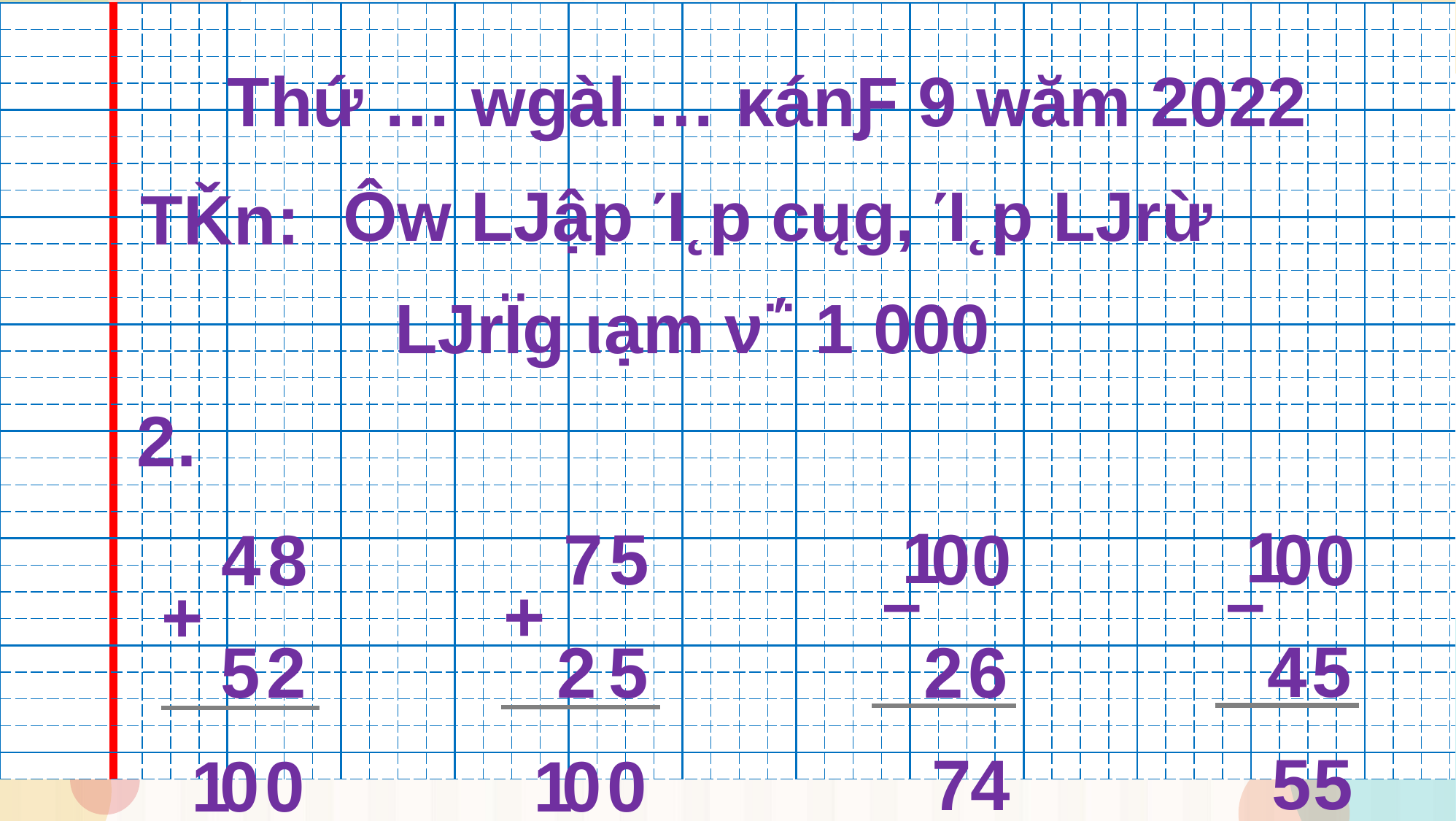

|  |  |  |  |  |  |  |  |  |  |  |  |  |  |  |  |  |  |  |  |  |  |  |  |  |  |  |  |  |  |  |  |  |  |  |  |  |  |  |  |  |  |  |  |  |  |  |  |  |  |  |  |
| --- | --- | --- | --- | --- | --- | --- | --- | --- | --- | --- | --- | --- | --- | --- | --- | --- | --- | --- | --- | --- | --- | --- | --- | --- | --- | --- | --- | --- | --- | --- | --- | --- | --- | --- | --- | --- | --- | --- | --- | --- | --- | --- | --- | --- | --- | --- | --- | --- | --- | --- | --- |
|  |  |  |  |  |  |  |  |  |  |  |  |  |  |  |  |  |  |  |  |  |  |  |  |  |  |  |  |  |  |  |  |  |  |  |  |  |  |  |  |  |  |  |  |  |  |  |  |  |  |  |  |
|  |  |  |  |  |  |  |  |  |  |  |  |  |  |  |  |  |  |  |  |  |  |  |  |  |  |  |  |  |  |  |  |  |  |  |  |  |  |  |  |  |  |  |  |  |  |  |  |  |  |  |  |
|  |  |  |  |  |  |  |  |  |  |  |  |  |  |  |  |  |  |  |  |  |  |  |  |  |  |  |  |  |  |  |  |  |  |  |  |  |  |  |  |  |  |  |  |  |  |  |  |  |  |  |  |
|  |  |  |  |  |  |  |  |  |  |  |  |  |  |  |  |  |  |  |  |  |  |  |  |  |  |  |  |  |  |  |  |  |  |  |  |  |  |  |  |  |  |  |  |  |  |  |  |  |  |  |  |
|  |  |  |  |  |  |  |  |  |  |  |  |  |  |  |  |  |  |  |  |  |  |  |  |  |  |  |  |  |  |  |  |  |  |  |  |  |  |  |  |  |  |  |  |  |  |  |  |  |  |  |  |
|  |  |  |  |  |  |  |  |  |  |  |  |  |  |  |  |  |  |  |  |  |  |  |  |  |  |  |  |  |  |  |  |  |  |  |  |  |  |  |  |  |  |  |  |  |  |  |  |  |  |  |  |
|  |  |  |  |  |  |  |  |  |  |  |  |  |  |  |  |  |  |  |  |  |  |  |  |  |  |  |  |  |  |  |  |  |  |  |  |  |  |  |  |  |  |  |  |  |  |  |  |  |  |  |  |
|  |  |  |  |  |  |  |  |  |  |  |  |  |  |  |  |  |  |  |  |  |  |  |  |  |  |  |  |  |  |  |  |  |  |  |  |  |  |  |  |  |  |  |  |  |  |  |  |  |  |  |  |
|  |  |  |  |  |  |  |  |  |  |  |  |  |  |  |  |  |  |  |  |  |  |  |  |  |  |  |  |  |  |  |  |  |  |  |  |  |  |  |  |  |  |  |  |  |  |  |  |  |  |  |  |
|  |  |  |  |  |  |  |  |  |  |  |  |  |  |  |  |  |  |  |  |  |  |  |  |  |  |  |  |  |  |  |  |  |  |  |  |  |  |  |  |  |  |  |  |  |  |  |  |  |  |  |  |
|  |  |  |  |  |  |  |  |  |  |  |  |  |  |  |  |  |  |  |  |  |  |  |  |  |  |  |  |  |  |  |  |  |  |  |  |  |  |  |  |  |  |  |  |  |  |  |  |  |  |  |  |
|  |  |  |  |  |  |  |  |  |  |  |  |  |  |  |  |  |  |  |  |  |  |  |  |  |  |  |  |  |  |  |  |  |  |  |  |  |  |  |  |  |  |  |  |  |  |  |  |  |  |  |  |
|  |  |  |  |  |  |  |  |  |  |  |  |  |  |  |  |  |  |  |  |  |  |  |  |  |  |  |  |  |  |  |  |  |  |  |  |  |  |  |  |  |  |  |  |  |  |  |  |  |  |  |  |
|  |  |  |  |  |  |  |  |  |  |  |  |  |  |  |  |  |  |  |  |  |  |  |  |  |  |  |  |  |  |  |  |  |  |  |  |  |  |  |  |  |  |  |  |  |  |  |  |  |  |  |  |
|  |  |  |  |  |  |  |  |  |  |  |  |  |  |  |  |  |  |  |  |  |  |  |  |  |  |  |  |  |  |  |  |  |  |  |  |  |  |  |  |  |  |  |  |  |  |  |  |  |  |  |  |
|  |  |  |  |  |  |  |  |  |  |  |  |  |  |  |  |  |  |  |  |  |  |  |  |  |  |  |  |  |  |  |  |  |  |  |  |  |  |  |  |  |  |  |  |  |  |  |  |  |  |  |  |
|  |  |  |  |  |  |  |  |  |  |  |  |  |  |  |  |  |  |  |  |  |  |  |  |  |  |  |  |  |  |  |  |  |  |  |  |  |  |  |  |  |  |  |  |  |  |  |  |  |  |  |  |
|  |  |  |  |  |  |  |  |  |  |  |  |  |  |  |  |  |  |  |  |  |  |  |  |  |  |  |  |  |  |  |  |  |  |  |  |  |  |  |  |  |  |  |  |  |  |  |  |  |  |  |  |
|  |  |  |  |  |  |  |  |  |  |  |  |  |  |  |  |  |  |  |  |  |  |  |  |  |  |  |  |  |  |  |  |  |  |  |  |  |  |  |  |  |  |  |  |  |  |  |  |  |  |  |  |
|  |  |  |  |  |  |  |  |  |  |  |  |  |  |  |  |  |  |  |  |  |  |  |  |  |  |  |  |  |  |  |  |  |  |  |  |  |  |  |  |  |  |  |  |  |  |  |  |  |  |  |  |
|  |  |  |  |  |  |  |  |  |  |  |  |  |  |  |  |  |  |  |  |  |  |  |  |  |  |  |  |  |  |  |  |  |  |  |  |  |  |  |  |  |  |  |  |  |  |  |  |  |  |  |  |
|  |  |  |  |  |  |  |  |  |  |  |  |  |  |  |  |  |  |  |  |  |  |  |  |  |  |  |  |  |  |  |  |  |  |  |  |  |  |  |  |  |  |  |  |  |  |  |  |  |  |  |  |
|  |  |  |  |  |  |  |  |  |  |  |  |  |  |  |  |  |  |  |  |  |  |  |  |  |  |  |  |  |  |  |  |  |  |  |  |  |  |  |  |  |  |  |  |  |  |  |  |  |  |  |  |
|  |  |  |  |  |  |  |  |  |  |  |  |  |  |  |  |  |  |  |  |  |  |  |  |  |  |  |  |  |  |  |  |  |  |  |  |  |  |  |  |  |  |  |  |  |  |  |  |  |  |  |  |
|  |  |  |  |  |  |  |  |  |  |  |  |  |  |  |  |  |  |  |  |  |  |  |  |  |  |  |  |  |  |  |  |  |  |  |  |  |  |  |  |  |  |  |  |  |  |  |  |  |  |  |  |
|  |  |  |  |  |  |  |  |  |  |  |  |  |  |  |  |  |  |  |  |  |  |  |  |  |  |  |  |  |  |  |  |  |  |  |  |  |  |  |  |  |  |  |  |  |  |  |  |  |  |  |  |
|  |  |  |  |  |  |  |  |  |  |  |  |  |  |  |  |  |  |  |  |  |  |  |  |  |  |  |  |  |  |  |  |  |  |  |  |  |  |  |  |  |  |  |  |  |  |  |  |  |  |  |  |
|  |  |  |  |  |  |  |  |  |  |  |  |  |  |  |  |  |  |  |  |  |  |  |  |  |  |  |  |  |  |  |  |  |  |  |  |  |  |  |  |  |  |  |  |  |  |  |  |  |  |  |  |
Thứ … wgàǀ … κánƑ 9 wăm 2022
Ôw Ǉập Ί˛p cųg, Ί˛p Ǉrừ
TǨn:
ǇrΪg ιạm ν΅ 1 000
2.
1
0
0
1
0
0
7
5
4
8
–
–
+
+
4
5
2
5
2
6
5
2
5
5
7
4
1
0
0
1
0
0